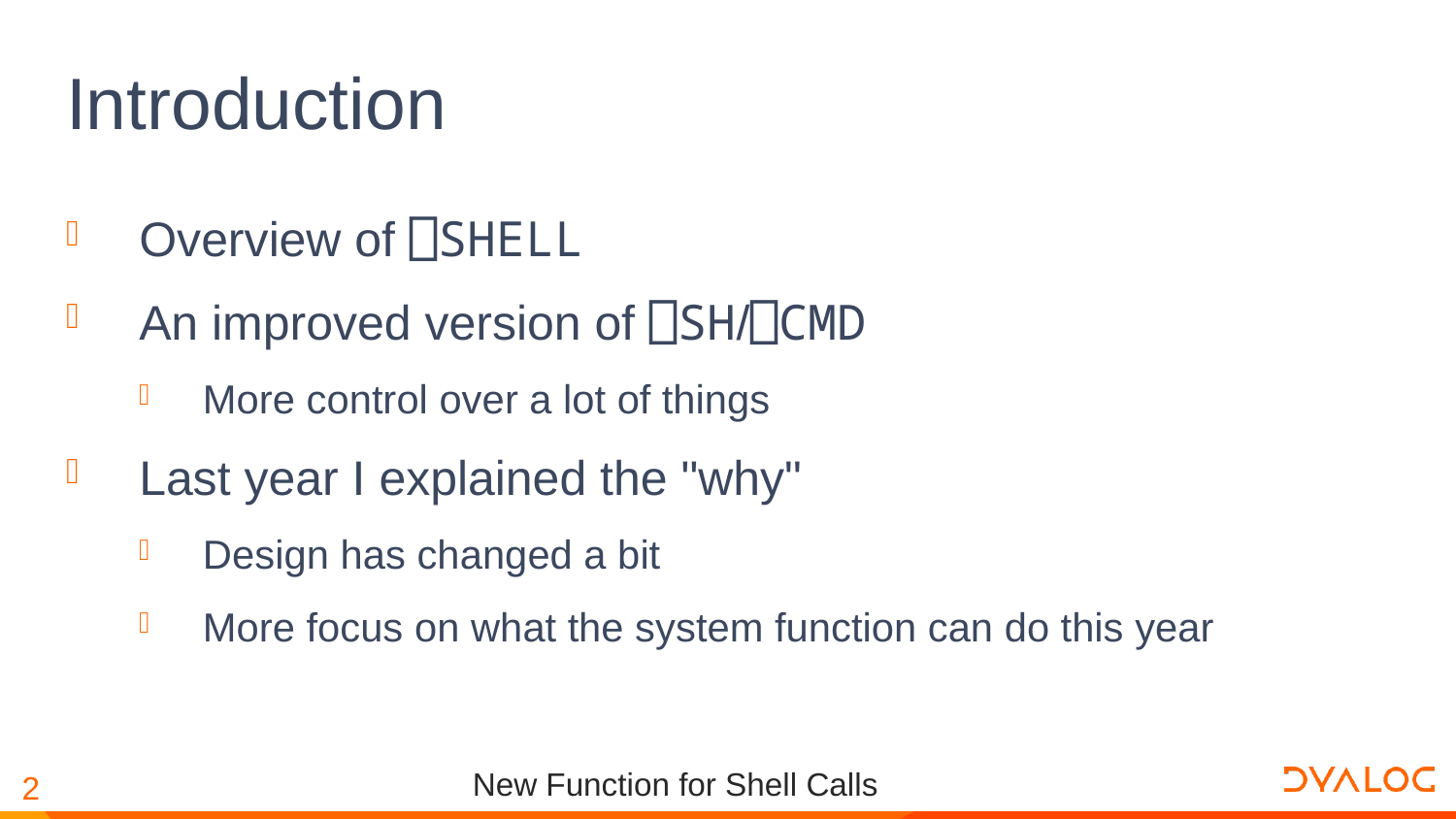

# Introduction
Overview of ⎕SHELL
An improved version of ⎕SH/⎕CMD
More control over a lot of things
Last year I explained the "why"
Design has changed a bit
More focus on what the system function can do this year